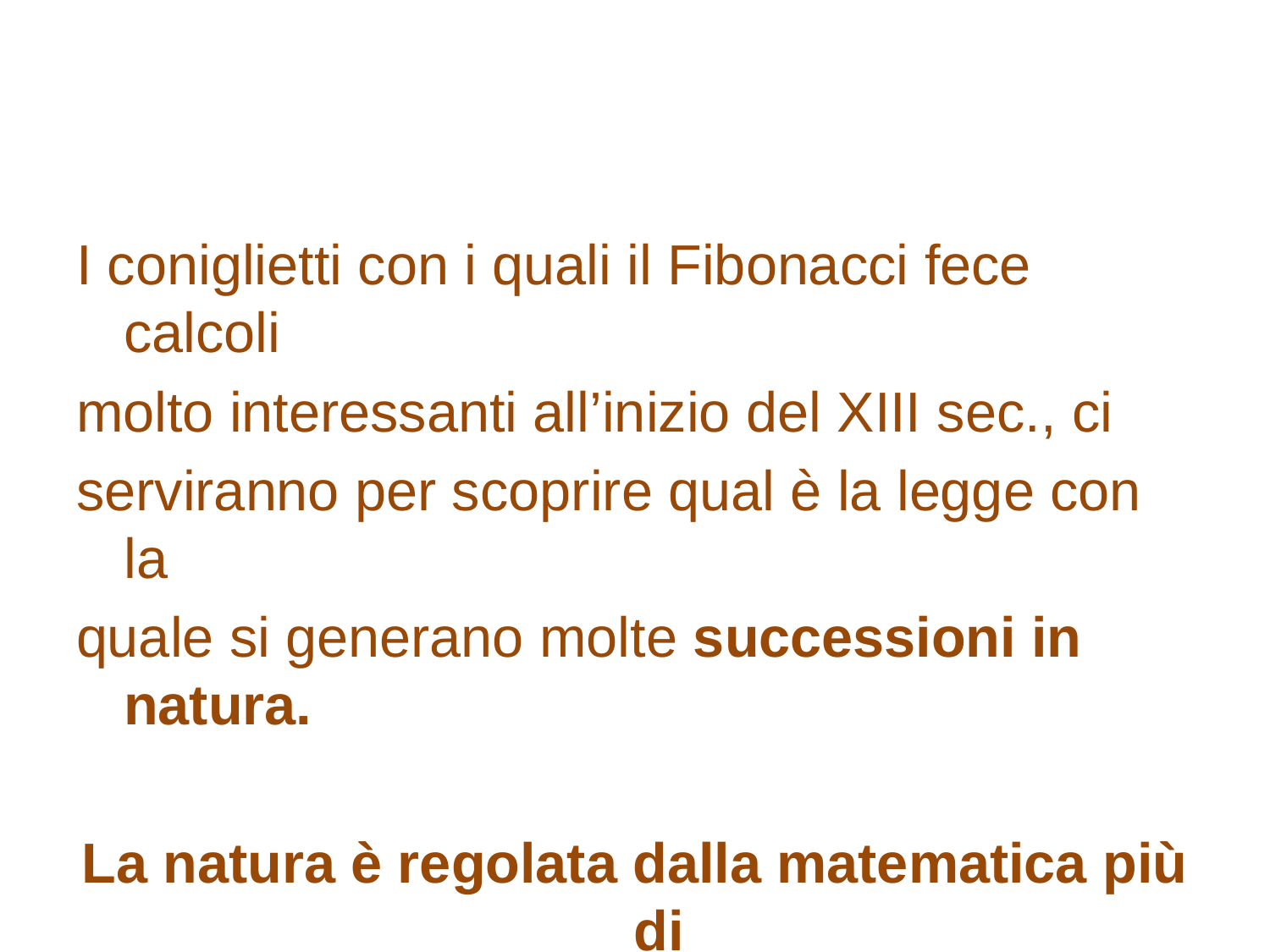

I coniglietti con i quali il Fibonacci fece calcoli
molto interessanti all’inizio del XIII sec., ci
serviranno per scoprire qual è la legge con la
quale si generano molte successioni in natura.

La natura è regolata dalla matematica più di
quanto noi potremmo immaginare!